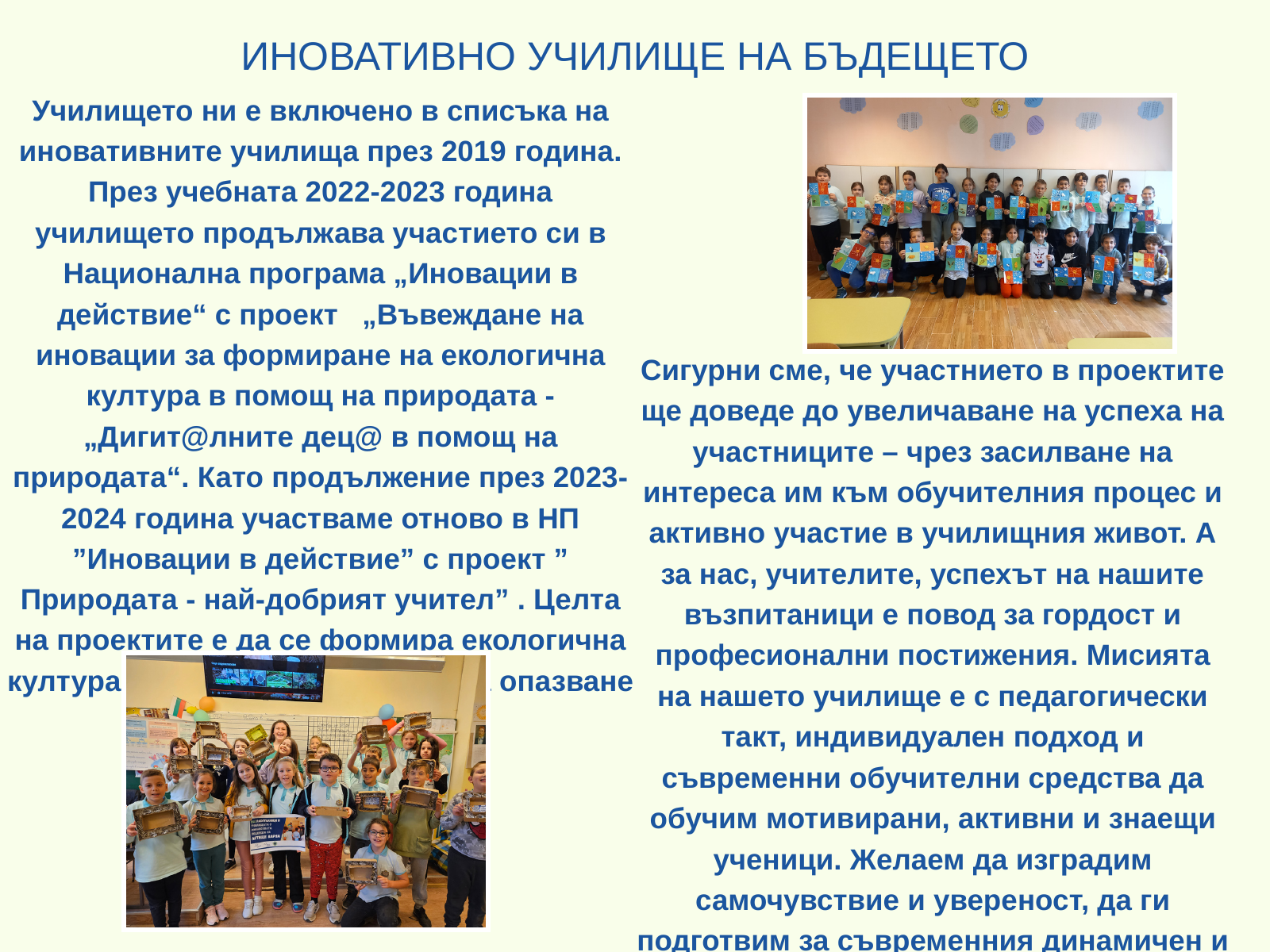

Училището ни е включено в списъка на иновативните училища през 2019 година. През учебната 2022-2023 година училището продължава участието си в Национална програма „Иновации в действие“ с проект   „Въвеждане на иновации за формиране на екологична култура в помощ на природата - „Дигит@лните дец@ в помощ на природата“. Като продължение през 2023-2024 година участваме отново в НП ”Иновации в действие” с проект ” Природата - най-добрият учител” . Целта на проектите е да се формира екологична култура и съзнание, готовност за опазване на околната среда.

ИНОВАТИВНО УЧИЛИЩЕ НА БЪДЕЩЕТО

Сигурни сме, че участнието в проектите ще доведе до увеличаване на успеха на участниците – чрез засилване на интереса им към обучителния процес и активно участие в училищния живот. А за нас, учителите, успехът на нашите възпитаници е повод за гордост и професионални постижения. Мисията на нашето училище е с педагогически такт, индивидуален подход и съвременни обучителни средства да обучим мотивирани, активни и знаещи ученици. Желаем да изградим самочувствие и увереност, да ги подготвим за съвременния динамичен и технологичен свят.